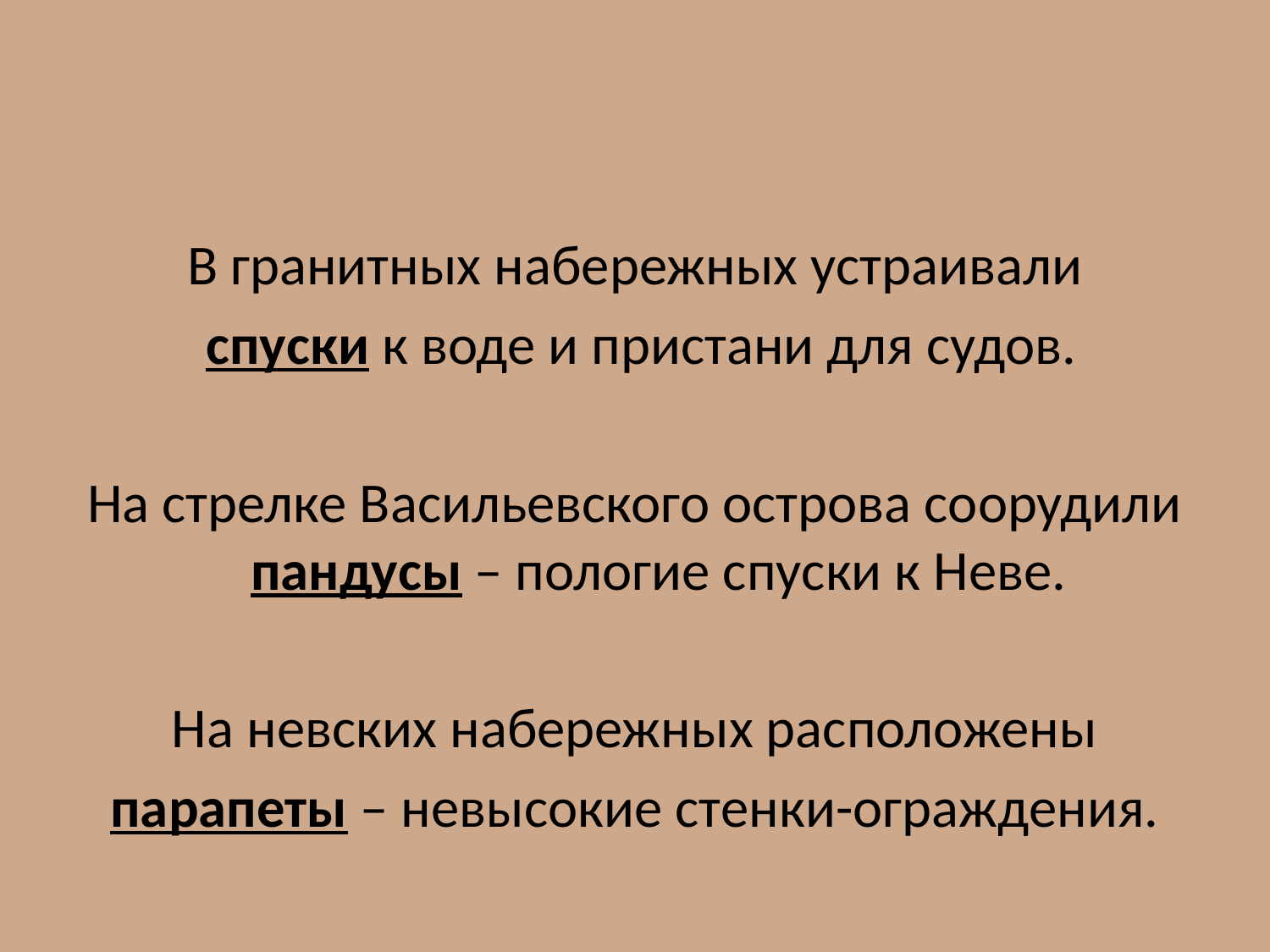

В гранитных набережных устраивали
 спуски к воде и пристани для судов.

На стрелке Васильевского острова соорудили пандусы – пологие спуски к Неве.

На невских набережных расположены
парапеты – невысокие стенки-ограждения.